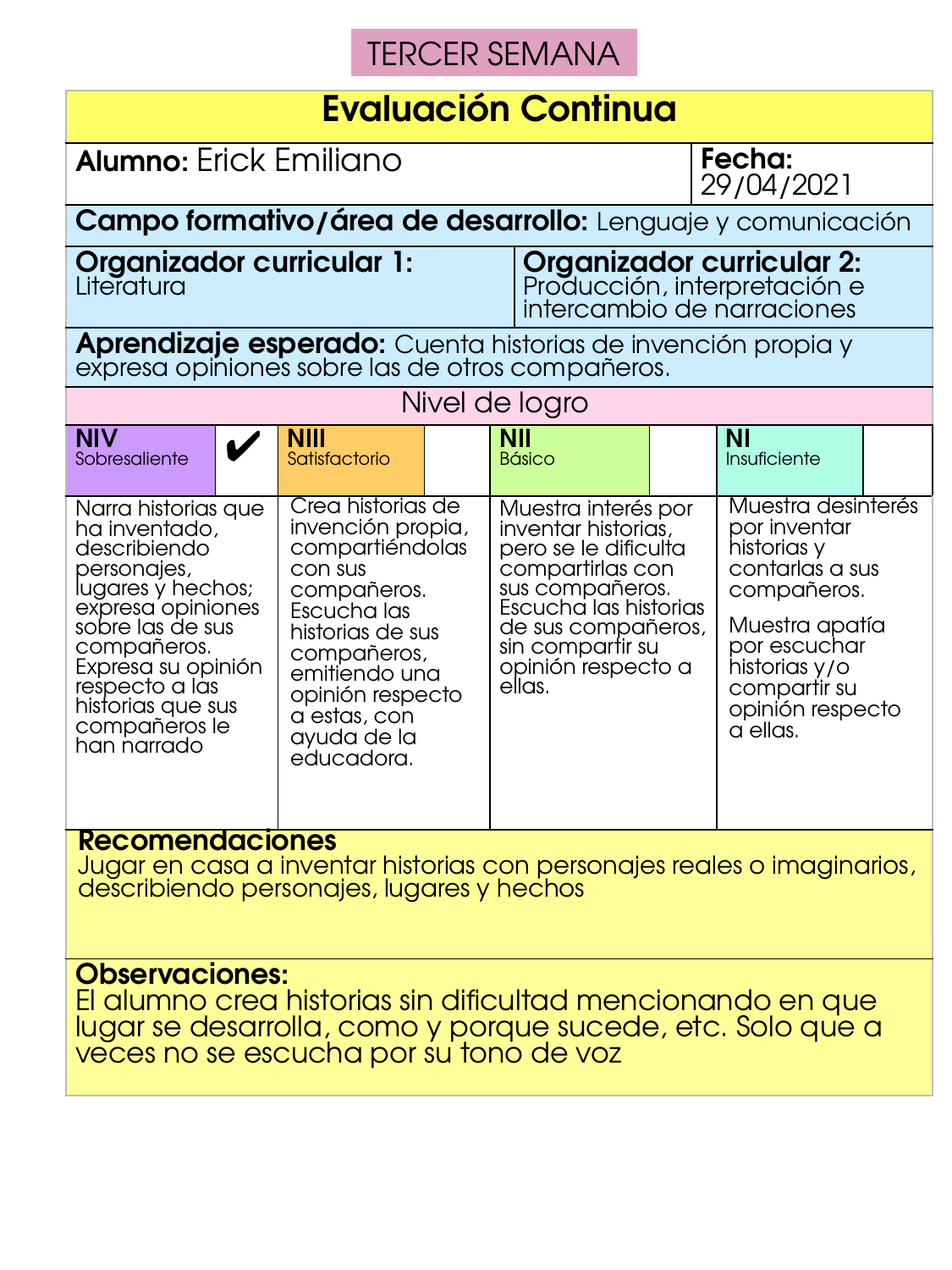

TERCER SEMANA
| Evaluación Continua |  |  |  |  |  |  |  |  |  |
| --- | --- | --- | --- | --- | --- | --- | --- | --- | --- |
| Alumno: Erick Emiliano |  |  |  |  |  |  | Fecha: 29/04/2021 |  |  |
| Campo formativo/área de desarrollo: Lenguaje y comunicación |  |  |  |  |  |  |  |  |  |
| Organizador curricular 1: Literatura |  |  |  |  | Organizador curricular 2: Producción, interpretación e intercambio de narraciones |  |  |  |  |
| Aprendizaje esperado: Cuenta historias de invención propia y expresa opiniones sobre las de otros compañeros. |  |  |  |  |  |  |  |  |  |
| Nivel de logro |  |  |  |  |  |  |  |  |  |
| NIV Sobresaliente | ✔ | NIII Satisfactorio |  | NII Básico |  |  |  | NI Insuficiente |  |
| Narra historias que ha inventado, describiendo personajes, lugares y hechos; expresa opiniones sobre las de sus compañeros. Expresa su opinión respecto a las historias que sus compañeros le han narrado |  | Crea historias de invención propia, compartiéndolas con sus compañeros. Escucha las historias de sus compañeros, emitiendo una opinión respecto a estas, con ayuda de la educadora. |  | Muestra interés por inventar historias, pero se le dificulta compartirlas con sus compañeros. Escucha las historias de sus compañeros, sin compartir su opinión respecto a ellas. |  |  |  | Muestra desinterés por inventar historias y contarlas a sus compañeros. Muestra apatía por escuchar historias y/o compartir su opinión respecto a ellas. |  |
| Recomendaciones Jugar en casa a inventar historias con personajes reales o imaginarios, describiendo personajes, lugares y hechos |  |  |  |  |  |  |  |  |  |
| Observaciones: El alumno crea historias sin dificultad mencionando en que lugar se desarrolla, como y porque sucede, etc. Solo que a veces no se escucha por su tono de voz |  |  |  |  |  |  |  |  |  |